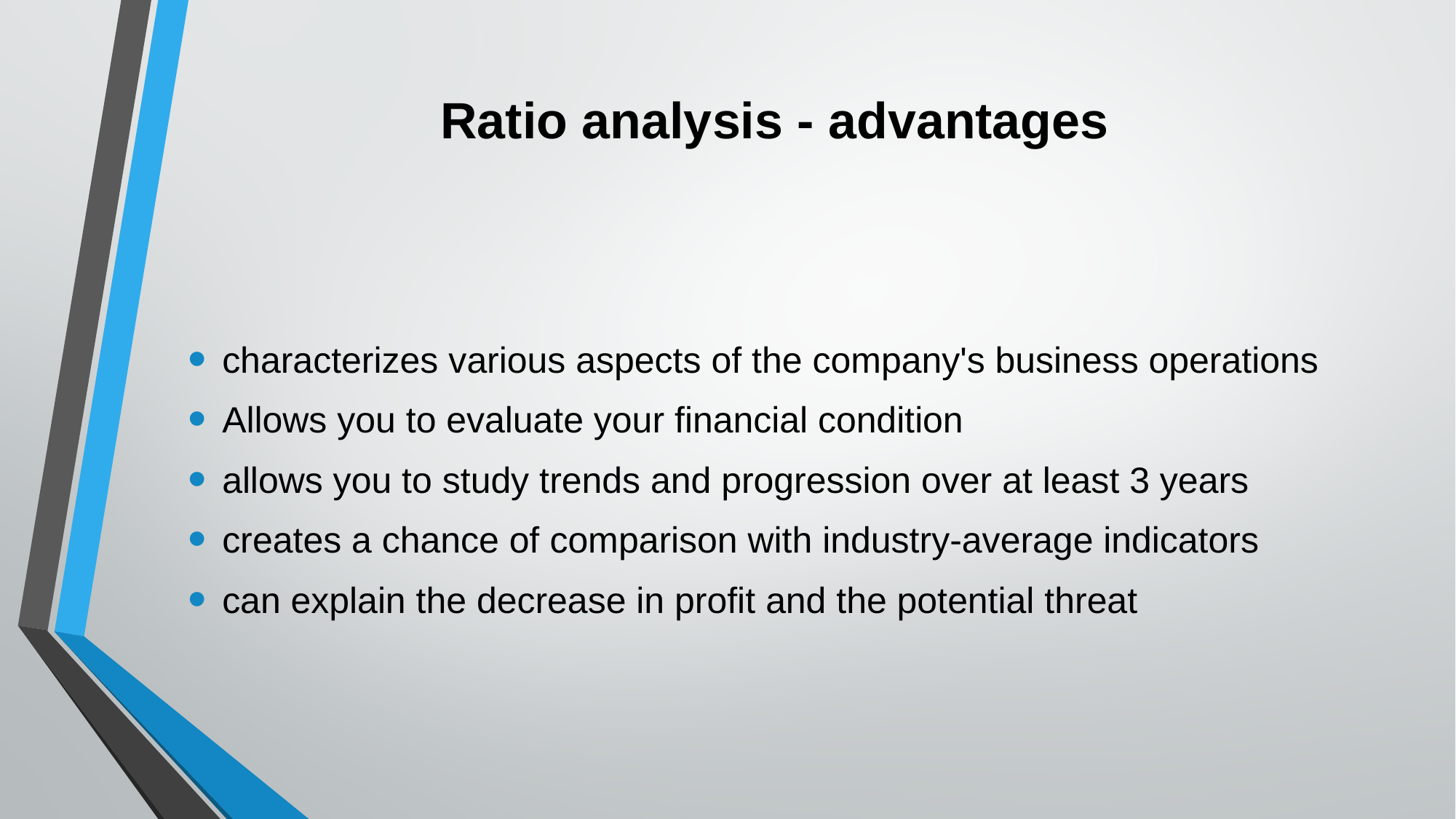

# Ratio analysis - advantages
characterizes various aspects of the company's business operations
Allows you to evaluate your financial condition
allows you to study trends and progression over at least 3 years
creates a chance of comparison with industry-average indicators
can explain the decrease in profit and the potential threat